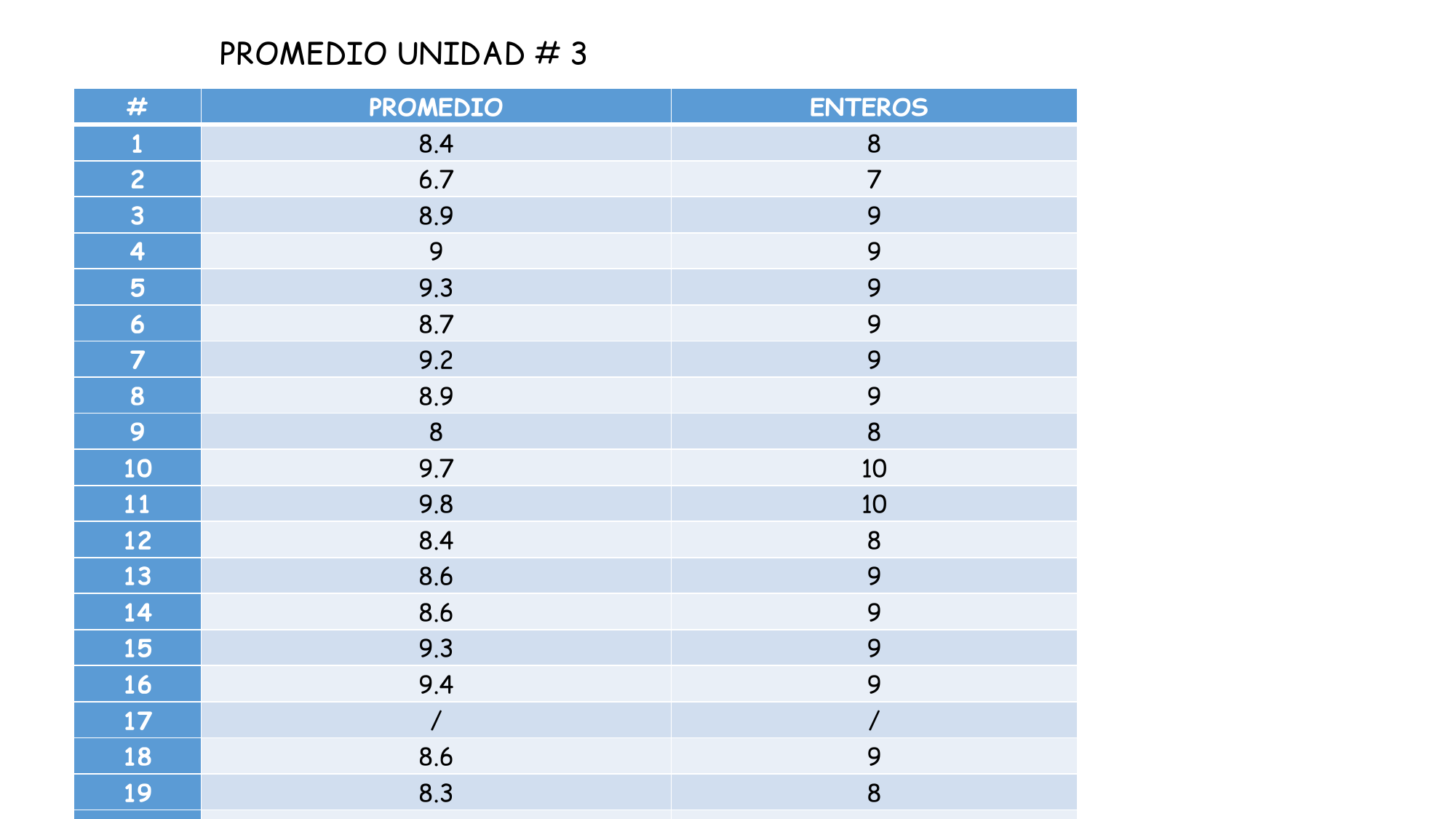

PROMEDIO UNIDAD # 3
| # | PROMEDIO | ENTEROS |
| --- | --- | --- |
| 1 | 8.4 | 8 |
| 2 | 6.7 | 7 |
| 3 | 8.9 | 9 |
| 4 | 9 | 9 |
| 5 | 9.3 | 9 |
| 6 | 8.7 | 9 |
| 7 | 9.2 | 9 |
| 8 | 8.9 | 9 |
| 9 | 8 | 8 |
| 10 | 9.7 | 10 |
| 11 | 9.8 | 10 |
| 12 | 8.4 | 8 |
| 13 | 8.6 | 9 |
| 14 | 8.6 | 9 |
| 15 | 9.3 | 9 |
| 16 | 9.4 | 9 |
| 17 | / | / |
| 18 | 8.6 | 9 |
| 19 | 8.3 | 8 |
| 20 | 5 | 5 |
| 21 | 8.7 | 9 |
| 22 | 8.8 | 9 |